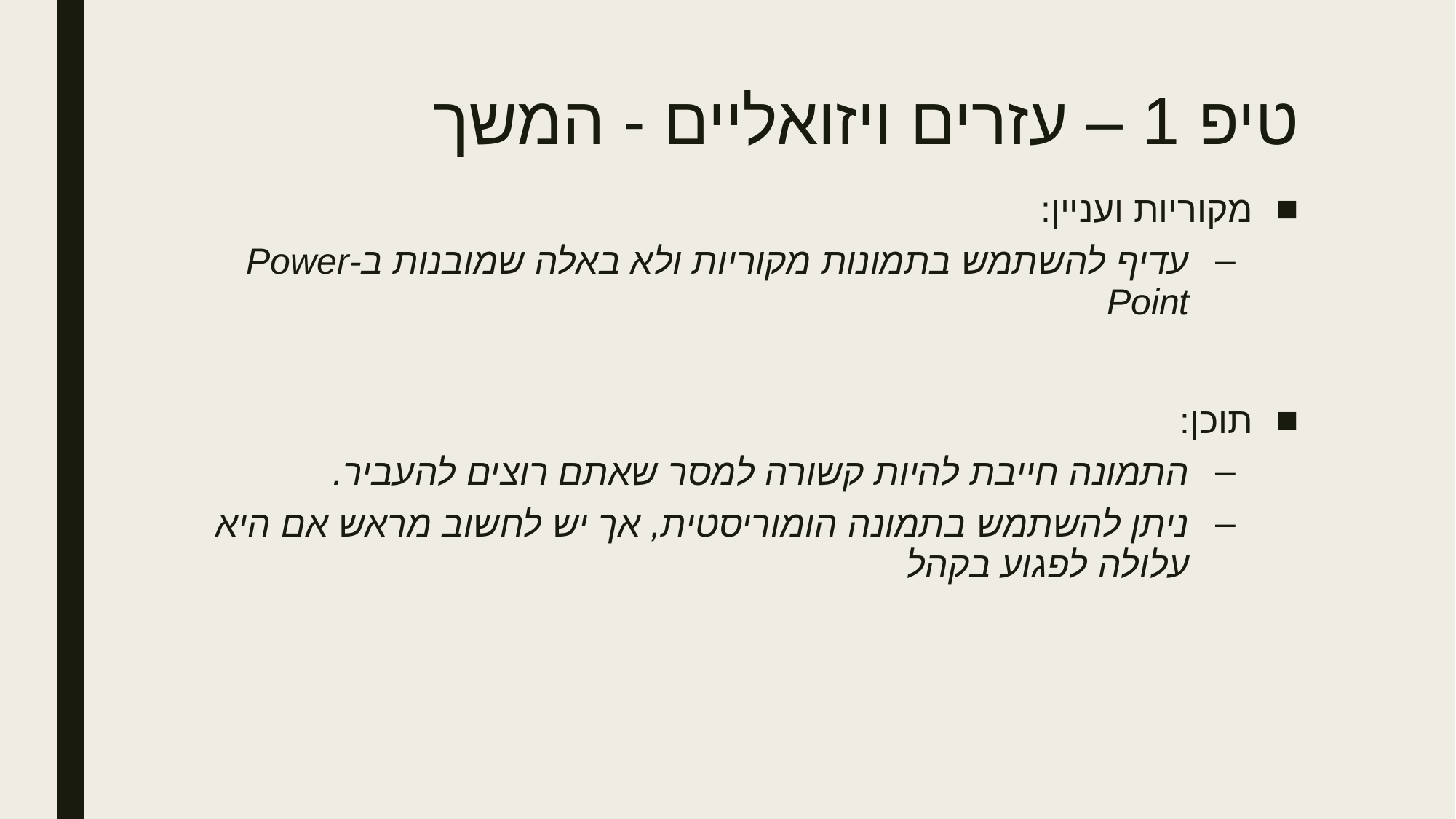

# טיפ 1 – עזרים ויזואליים - המשך
מקוריות ועניין:
עדיף להשתמש בתמונות מקוריות ולא באלה שמובנות ב-Power Point

תוכן:
התמונה חייבת להיות קשורה למסר שאתם רוצים להעביר.
ניתן להשתמש בתמונה הומוריסטית, אך יש לחשוב מראש אם היא עלולה לפגוע בקהל